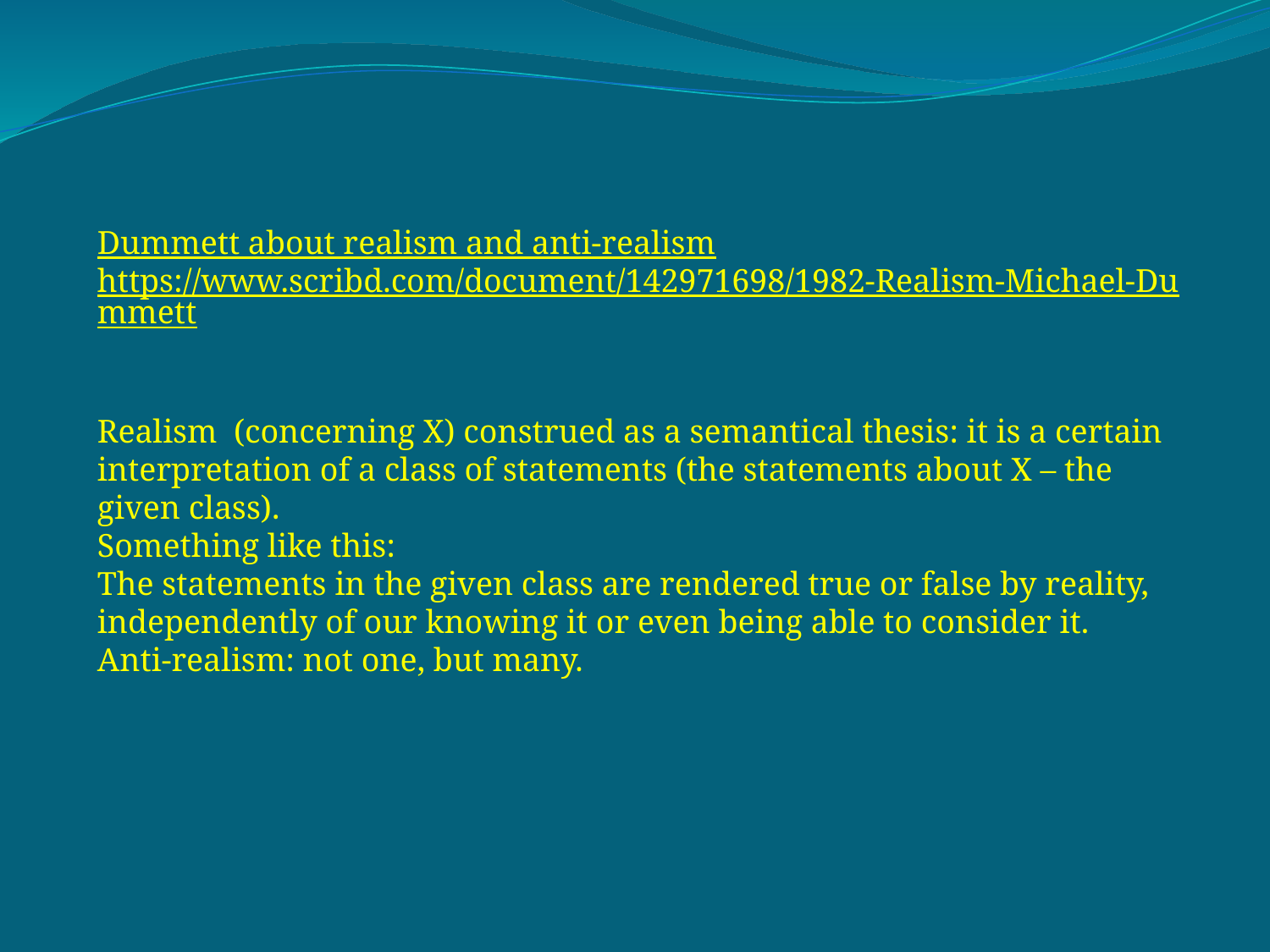

Dummett about realism and anti-realism
https://www.scribd.com/document/142971698/1982-Realism-Michael-Dummett

Realism  (concerning X) construed as a semantical thesis: it is a certain interpretation of a class of statements (the statements about X – the given class).
Something like this:
The statements in the given class are rendered true or false by reality, independently of our knowing it or even being able to consider it.
Anti-realism: not one, but many.